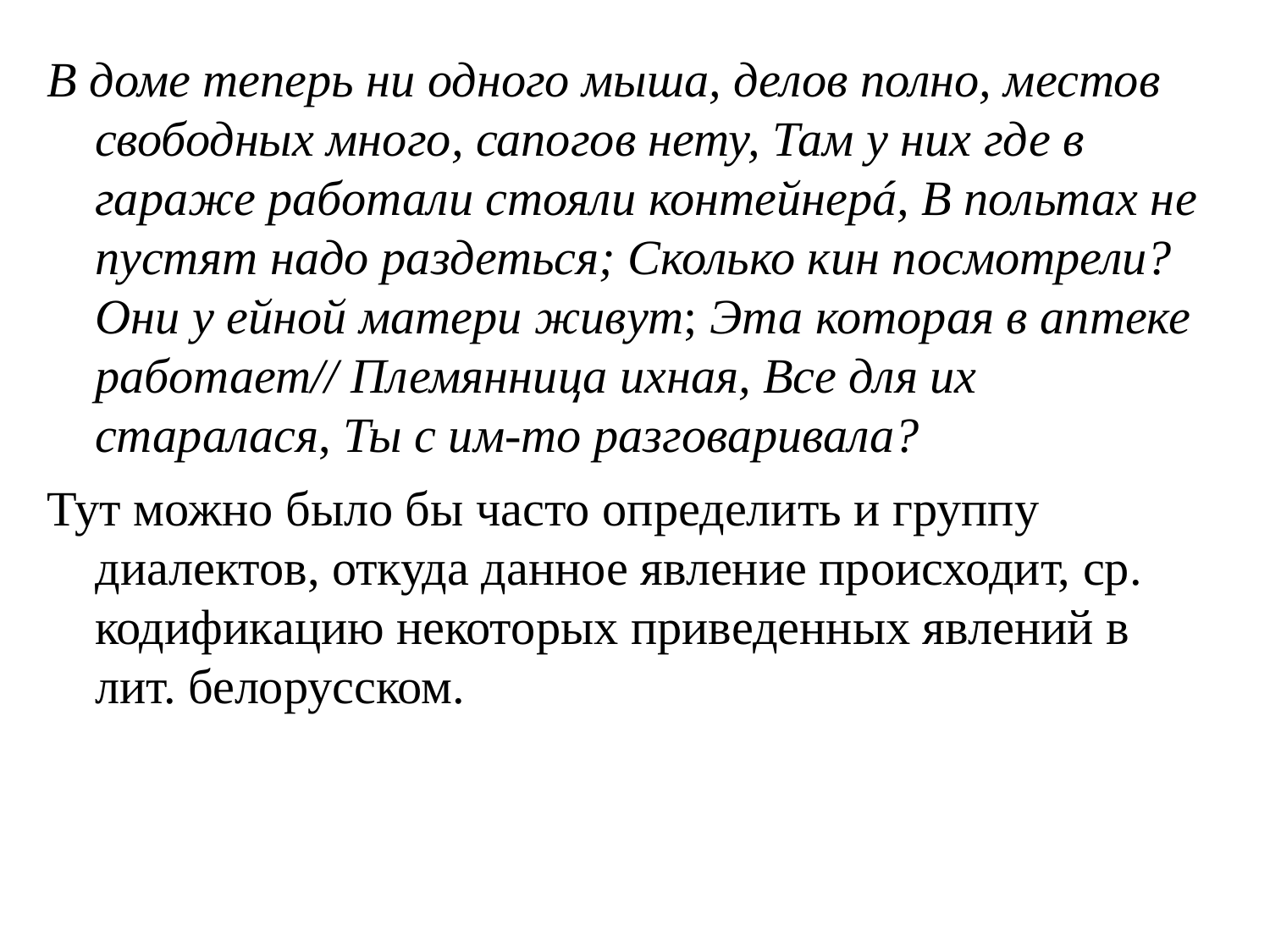

В доме теперь ни одного мыша, делов полно, местов свободных много, сапогов нету, Там у них где в гараже работали стояли контейнерá, В польтах не пустят надо раздеться; Сколько кин посмотрели? Они у ейной матери живут; Эта которая в аптеке работает// Племянница ихная, Все для их старалася, Ты с им-то разговаривала?
Тут можно было бы часто определить и группу диалектов, откуда данное явление происходит, ср. кодификацию некоторых приведенных явлений в лит. белорусском.